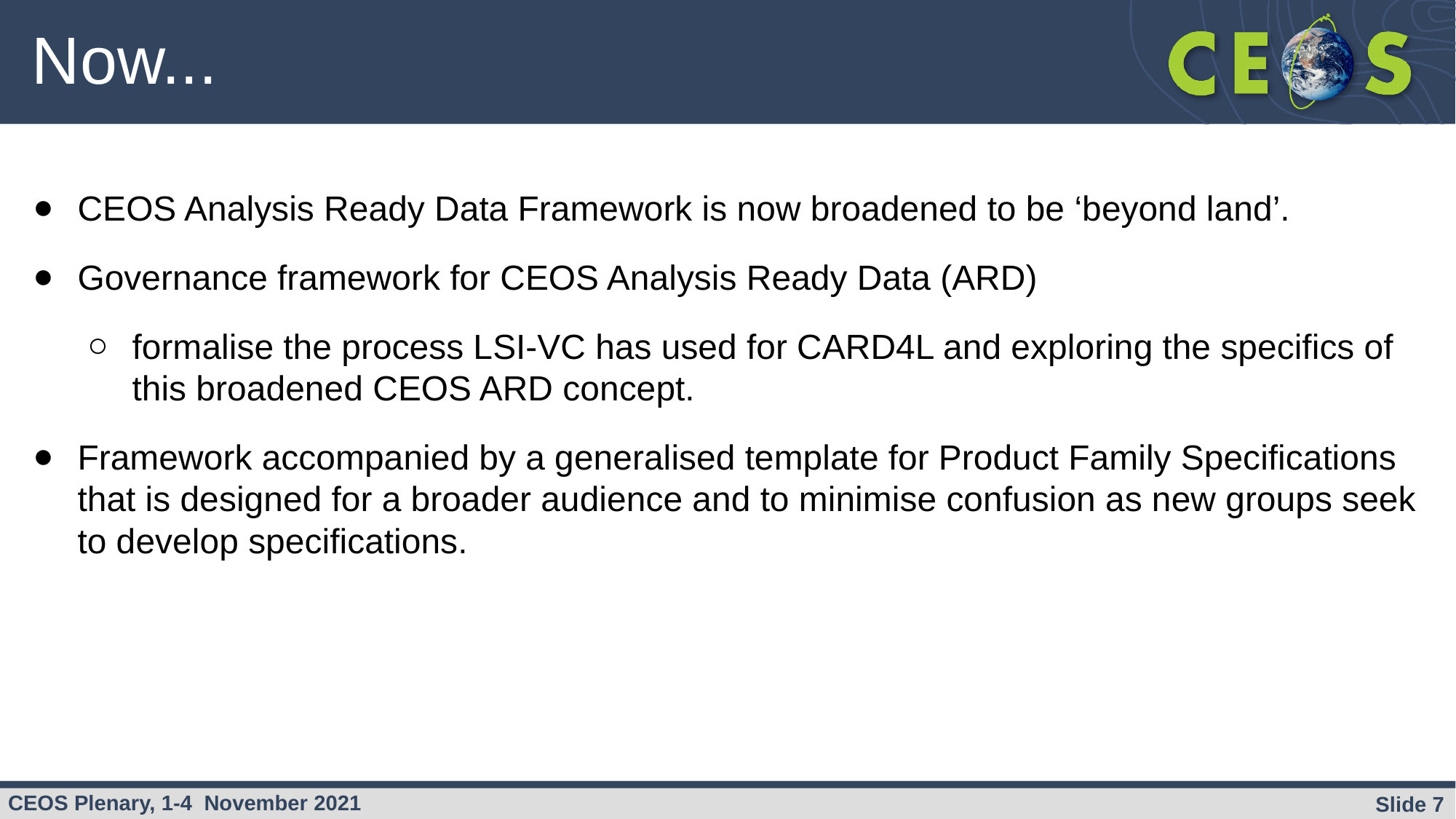

# Now...

CEOS Analysis Ready Data Framework is now broadened to be ‘beyond land’.
Governance framework for CEOS Analysis Ready Data (ARD)
formalise the process LSI-VC has used for CARD4L and exploring the specifics of this broadened CEOS ARD concept.
Framework accompanied by a generalised template for Product Family Specifications that is designed for a broader audience and to minimise confusion as new groups seek to develop specifications.